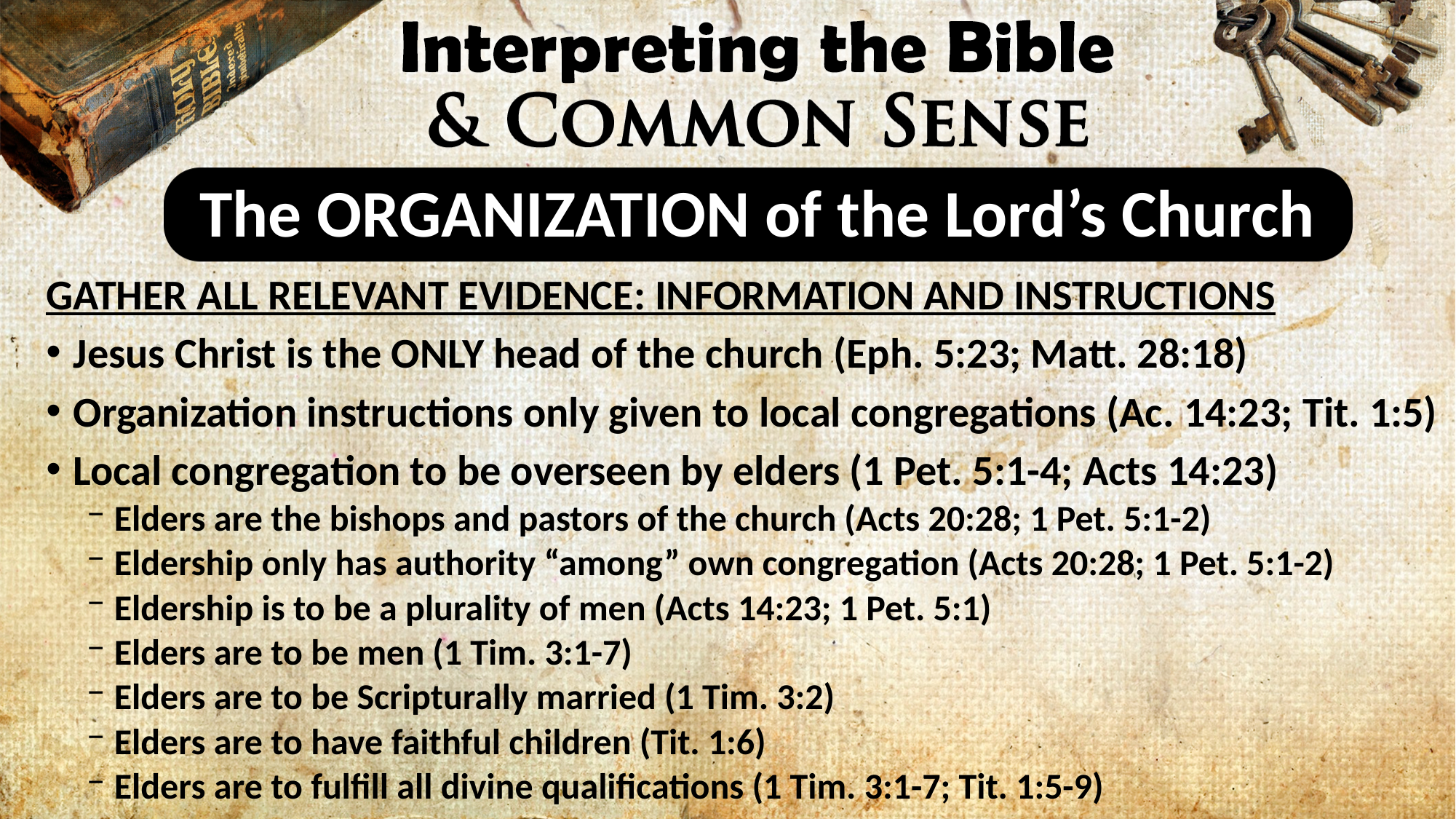

# The ORGANIZATION of the Lord’s Church
GATHER ALL RELEVANT EVIDENCE: INFORMATION AND INSTRUCTIONS
Jesus Christ is the ONLY head of the church (Eph. 5:23; Matt. 28:18)
Organization instructions only given to local congregations (Ac. 14:23; Tit. 1:5)
Local congregation to be overseen by elders (1 Pet. 5:1-4; Acts 14:23)
Elders are the bishops and pastors of the church (Acts 20:28; 1 Pet. 5:1-2)
Eldership only has authority “among” own congregation (Acts 20:28; 1 Pet. 5:1-2)
Eldership is to be a plurality of men (Acts 14:23; 1 Pet. 5:1)
Elders are to be men (1 Tim. 3:1-7)
Elders are to be Scripturally married (1 Tim. 3:2)
Elders are to have faithful children (Tit. 1:6)
Elders are to fulfill all divine qualifications (1 Tim. 3:1-7; Tit. 1:5-9)